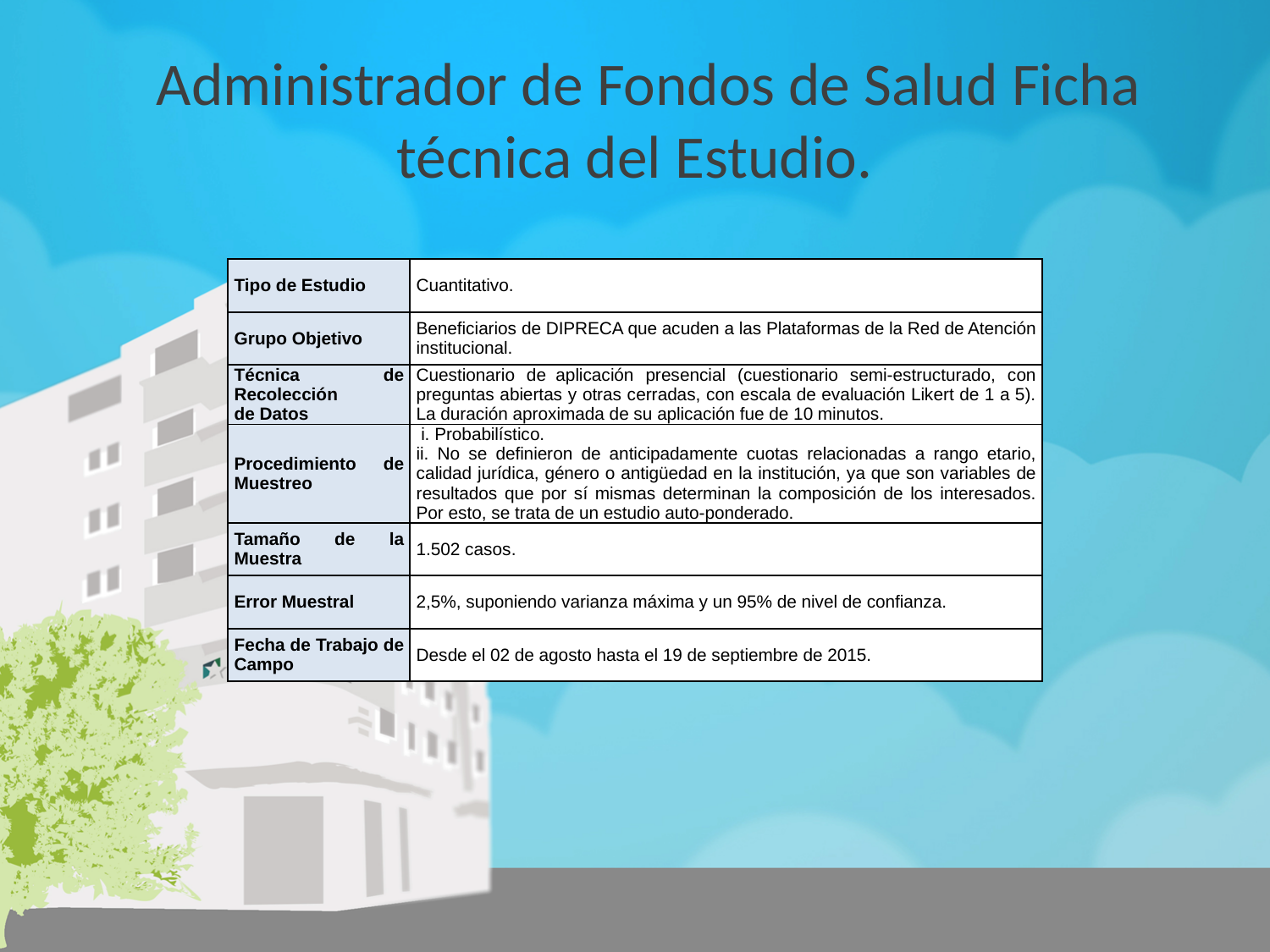

# Administrador de Fondos de Salud Ficha técnica del Estudio.
| Tipo de Estudio | Cuantitativo. |
| --- | --- |
| Grupo Objetivo | Beneficiarios de DIPRECA que acuden a las Plataformas de la Red de Atención institucional. |
| Técnica de Recolección de Datos | Cuestionario de  aplicación presencial (cuestionario semi-estructurado, con preguntas abiertas y otras cerradas, con escala de evaluación Likert de 1 a 5). La duración aproximada de su aplicación fue de 10 minutos. |
| Procedimiento de Muestreo | i. Probabilístico. ii. No se definieron de anticipadamente cuotas relacionadas a rango etario, calidad jurídica, género o antigüedad en la institución, ya que son variables de resultados que por sí mismas determinan la composición de los interesados. Por esto, se trata de un estudio auto-ponderado. |
| Tamaño de la Muestra | 1.502 casos. |
| Error Muestral | 2,5%, suponiendo varianza máxima y un 95% de nivel de confianza. |
| Fecha de Trabajo de Campo | Desde el 02 de agosto hasta el 19 de septiembre de 2015. |